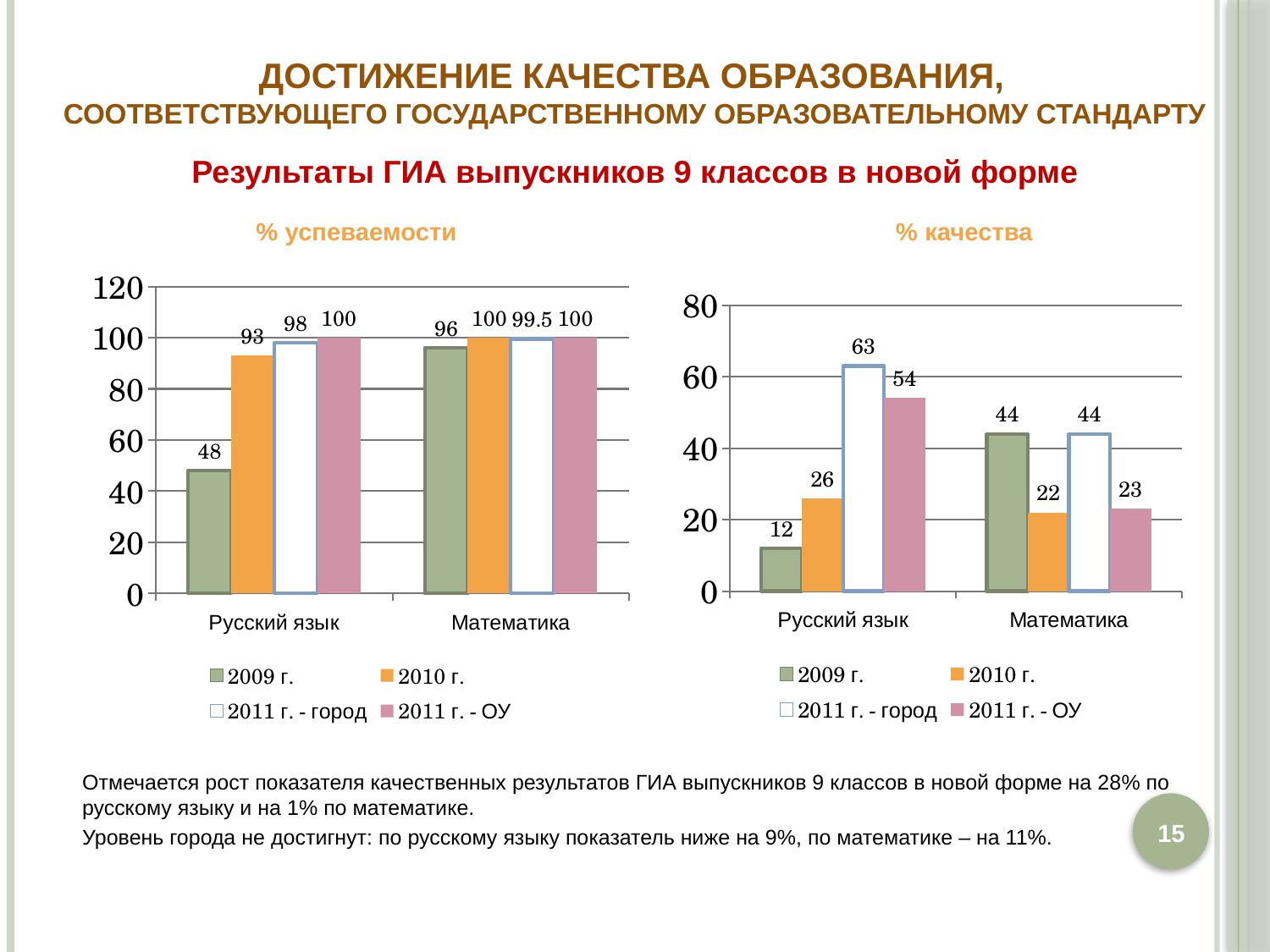

Достижение качества образования,
соответствующего государственному образовательному стандарту
Результаты ГИА выпускников 9 классов в новой форме
% успеваемости                                                               % качества

### Chart

| Category | 2009 г. | 2010 г. | 2011 г. - город | 2011 г. - ОУ |
|---|---|---|---|---|
| Русский язык | 12.0 | 26.0 | 63.0 | 54.0 |
| Математика | 44.0 | 22.0 | 44.0 | 23.0 |

### Chart

| Category | 2009 г. | 2010 г. | 2011 г. - город | 2011 г. - ОУ |
|---|---|---|---|---|
| Русский язык | 48.0 | 93.0 | 98.0 | 100.0 |
| Математика | 96.0 | 100.0 | 99.5 | 100.0 |
Отмечается рост показателя качественных результатов ГИА выпускников 9 классов в новой форме на 28% по русскому языку и на 1% по математике.
Уровень города не достигнут: по русскому языку показатель ниже на 9%, по математике – на 11%.
15